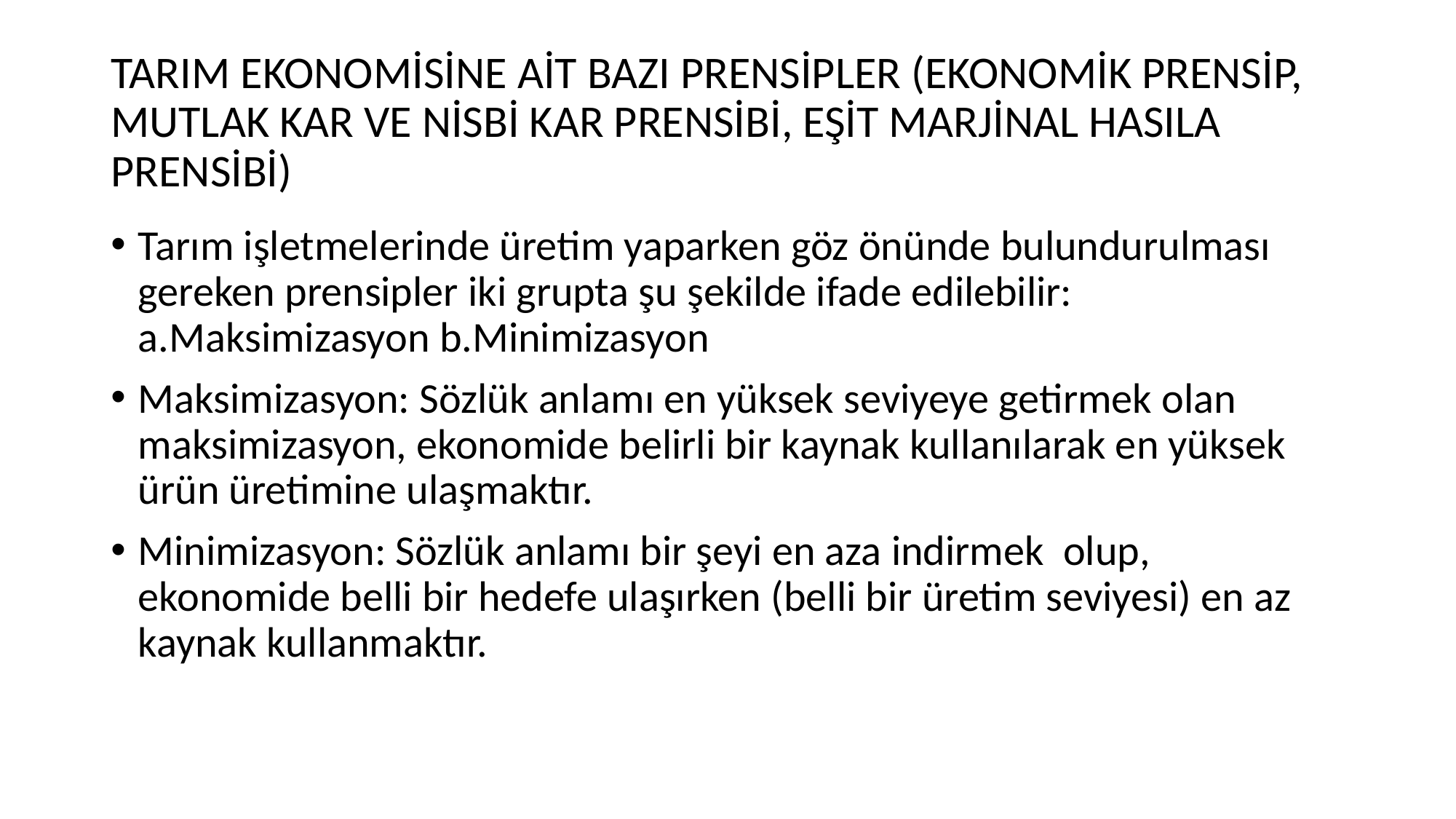

# TARIM EKONOMİSİNE AİT BAZI PRENSİPLER (EKONOMİK PRENSİP, MUTLAK KAR VE NİSBİ KAR PRENSİBİ, EŞİT MARJİNAL HASILA PRENSİBİ)
Tarım işletmelerinde üretim yaparken göz önünde bulundurulması gereken prensipler iki grupta şu şekilde ifade edilebilir: a.Maksimizasyon b.Minimizasyon
Maksimizasyon: Sözlük anlamı en yüksek seviyeye getirmek olan maksimizasyon, ekonomide belirli bir kaynak kullanılarak en yüksek ürün üretimine ulaşmaktır.
Minimizasyon: Sözlük anlamı bir şeyi en aza indirmek  olup, ekonomide belli bir hedefe ulaşırken (belli bir üretim seviyesi) en az kaynak kullanmaktır.